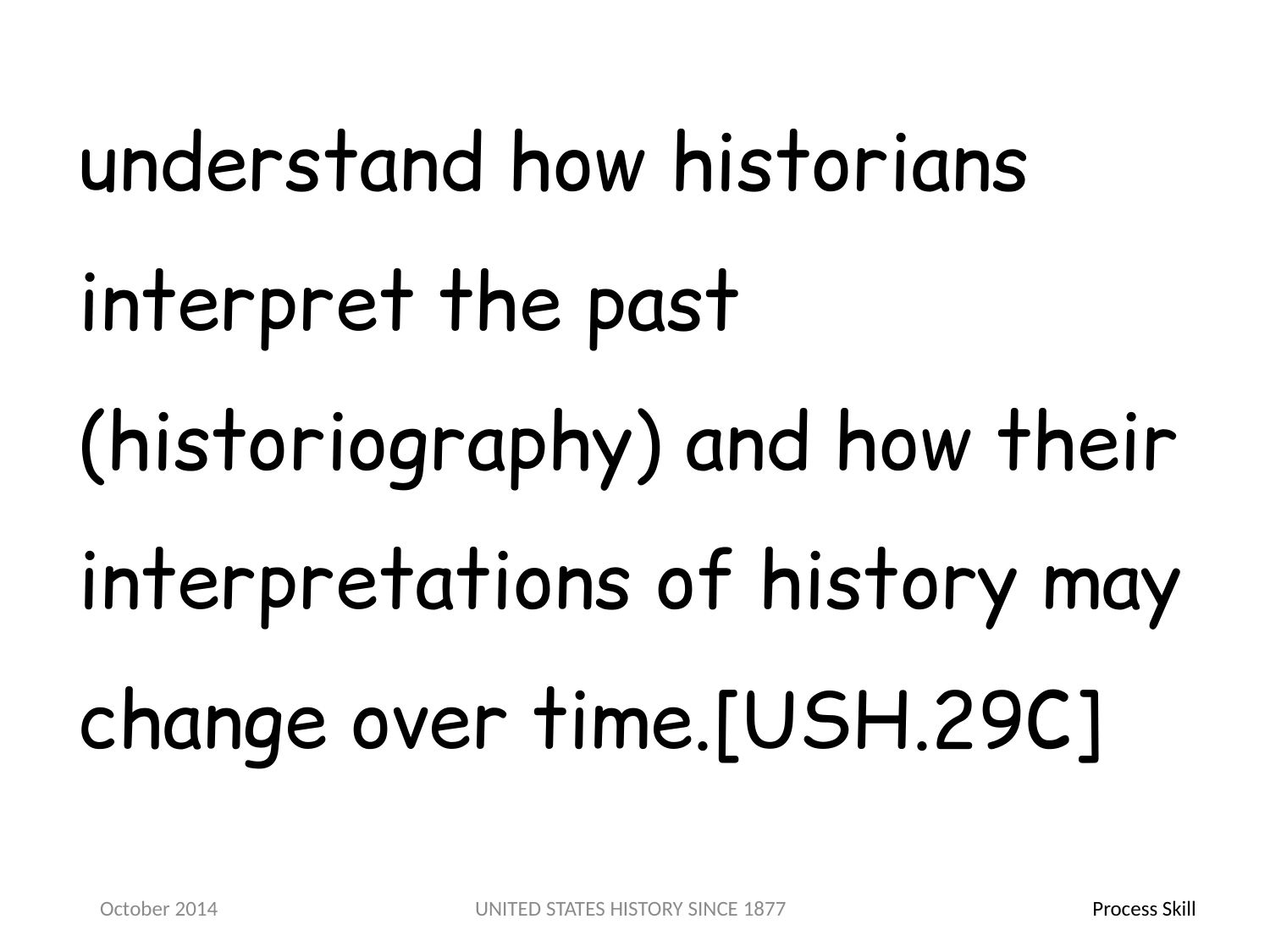

understand how historians interpret the past (historiography) and how their interpretations of history may change over time.[USH.29C]
October 2014
UNITED STATES HISTORY SINCE 1877